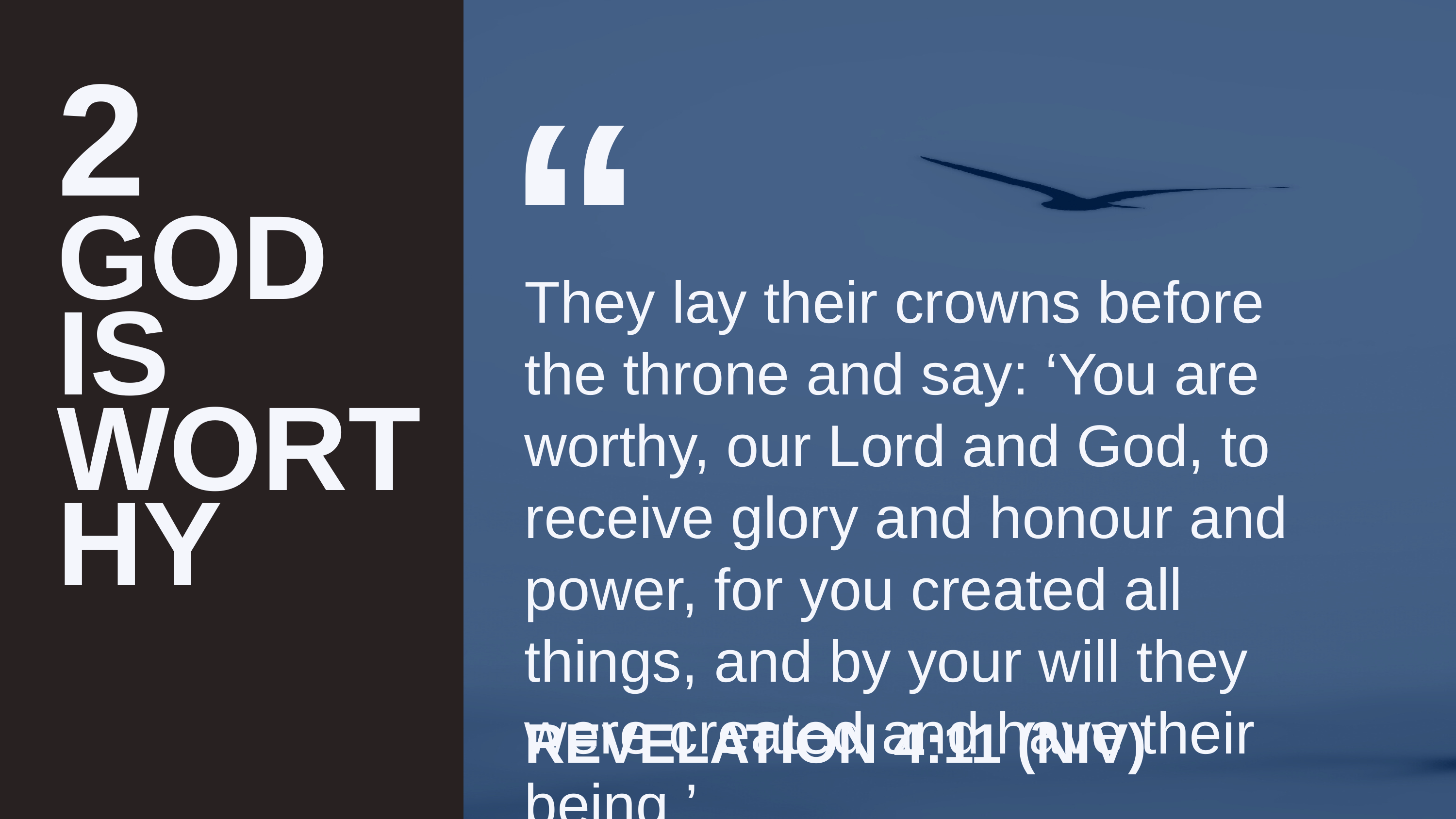

2
GOD IS WORTHY
“
They lay their crowns before the throne and say: ‘You are worthy, our Lord and God, to receive glory and honour and power, for you created all things, and by your will they were created and have their being.’
REVELATION 4:11 (NIV)